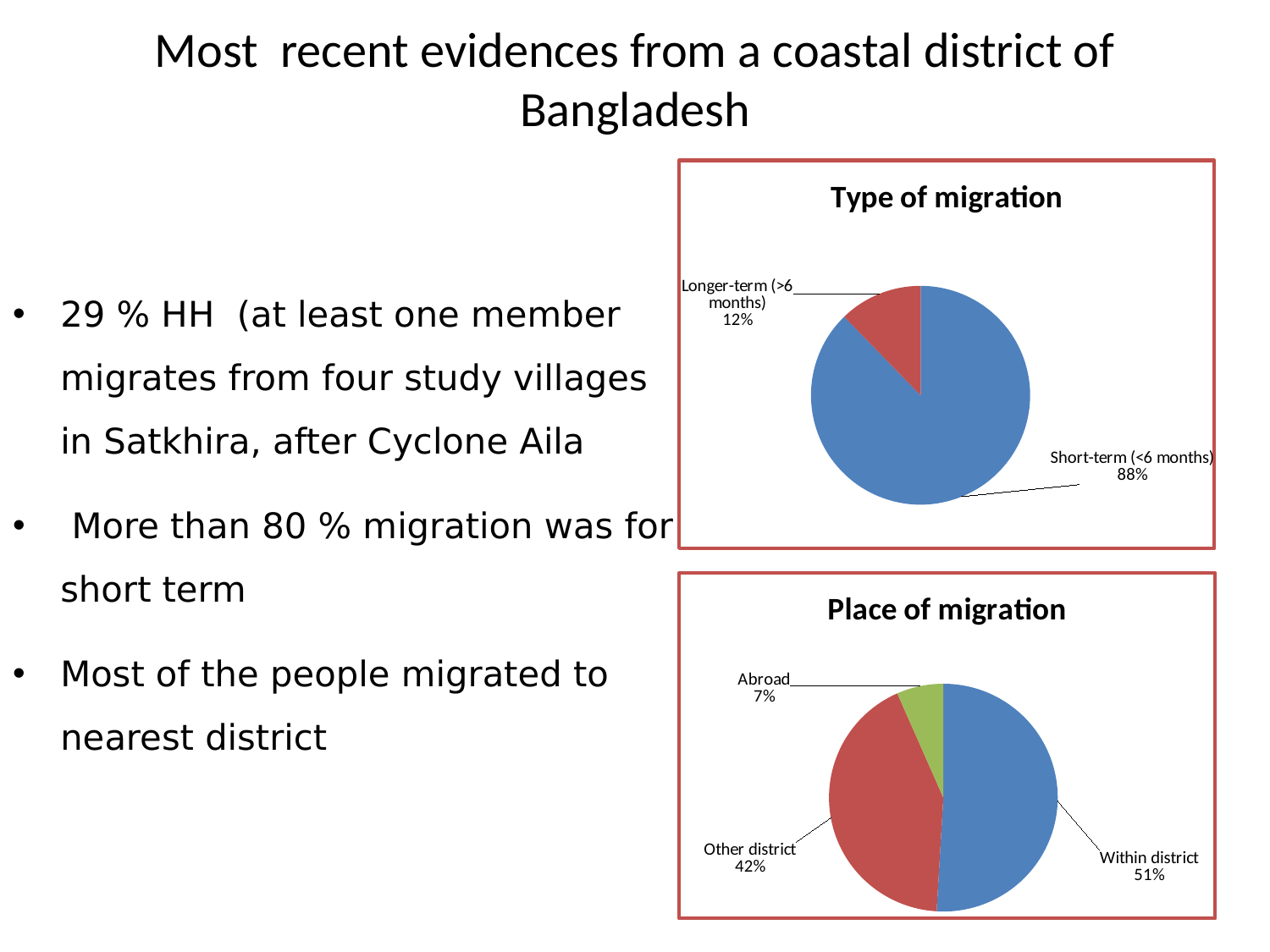

# Most  recent evidences from a coastal district of Bangladesh

### Chart: Type of migration

| Category |  |
|---|---|
| Short-term (<6 months) | 87.73584905660363 |
| Longer-term (>6 months) | 12.26415094339622 |
29 % HH  (at least one member migrates from four study villages in Satkhira, after Cyclone Aila
 More than 80 % migration was for short term
Most of the people migrated to nearest district

### Chart: Place of migration

| Category |  |
|---|---|
| Within district | 50.9433962264151 |
| Other district | 42.45283018867924 |
| Abroad | 6.60377358490567 |